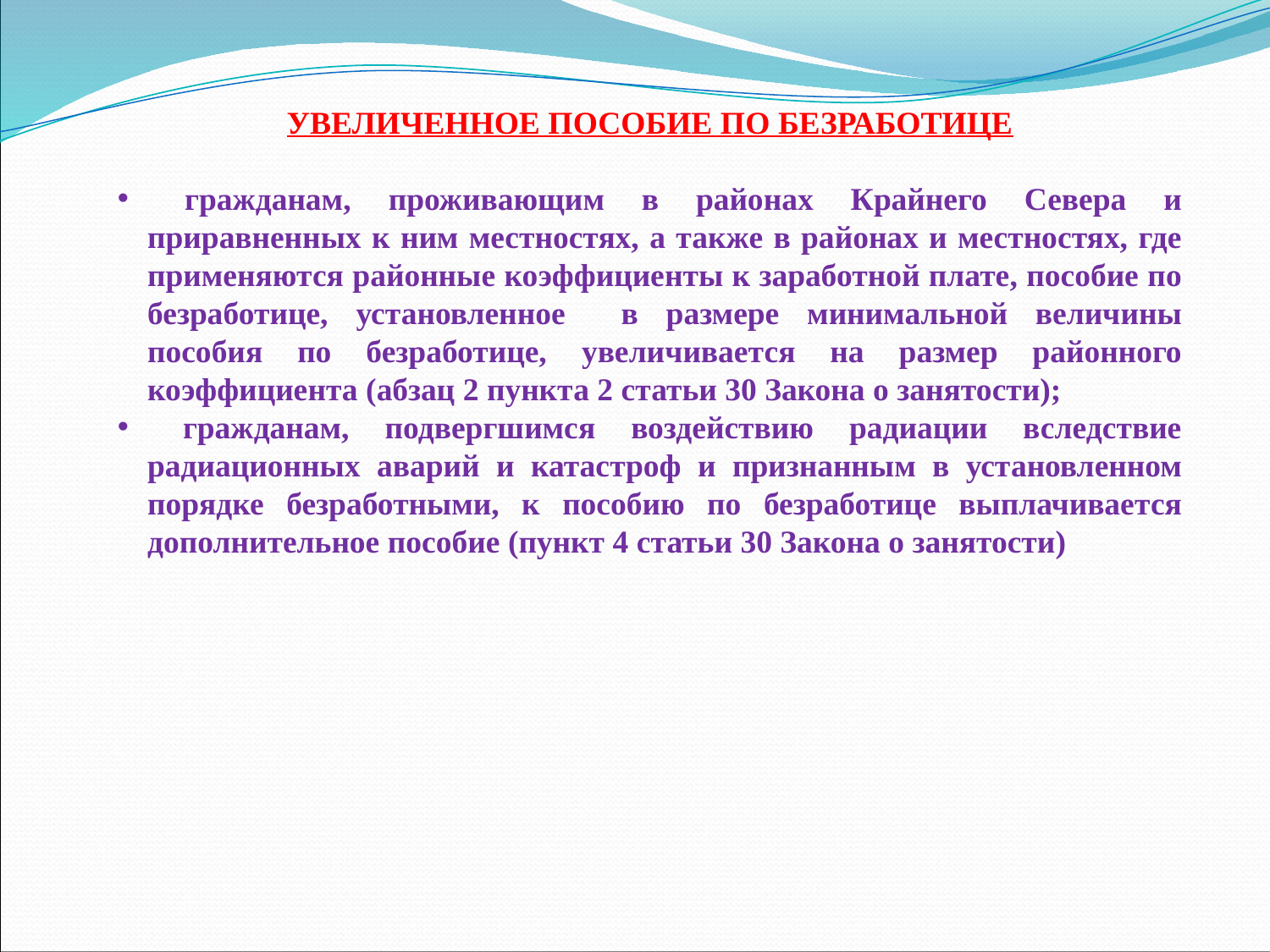

УВЕЛИЧЕННОЕ ПОСОБИЕ ПО БЕЗРАБОТИЦЕ

 гражданам, проживающим в районах Крайнего Севера и приравненных к ним местностях, а также в районах и местностях, где применяются районные коэффициенты к заработной плате, пособие по безработице, установленное  в размере минимальной величины пособия по безработице, увеличивается на размер районного коэффициента (абзац 2 пункта 2 статьи 30 Закона о занятости);
 гражданам, подвергшимся воздействию радиации вследствие радиационных аварий и катастроф и признанным в установленном порядке безработными, к пособию по безработице выплачивается дополнительное пособие (пункт 4 статьи 30 Закона о занятости)